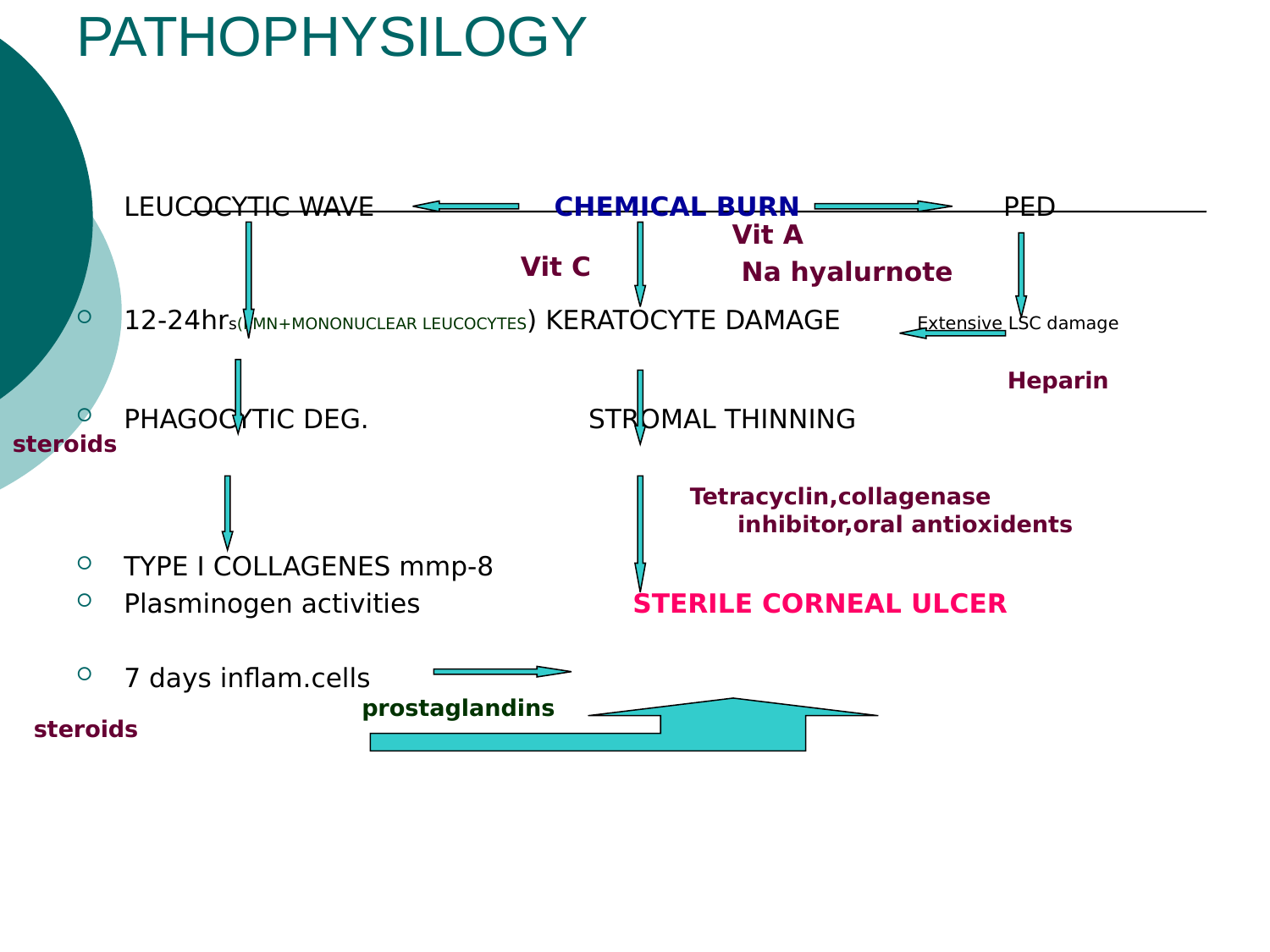

# PATHOPHYSILOGY
LEUCOCYTIC WAVE           CHEMICAL BURN                        PED

12-24hrs(PMN+MONONUCLEAR LEUCOCYTES) KERATOCYTE DAMAGE         Extensive LSC damage

PHAGOCYTIC DEG.                          STROMAL THINNING

TYPE I COLLAGENES mmp-8
Plasminogen activities                         STERILE CORNEAL ULCER

7 days inflam.cells

Vit A
 Na hyalurnote

Vit C

Heparin

steroids

Tetracyclin,collagenase inhibitor,oral antioxidents

prostaglandins

steroids